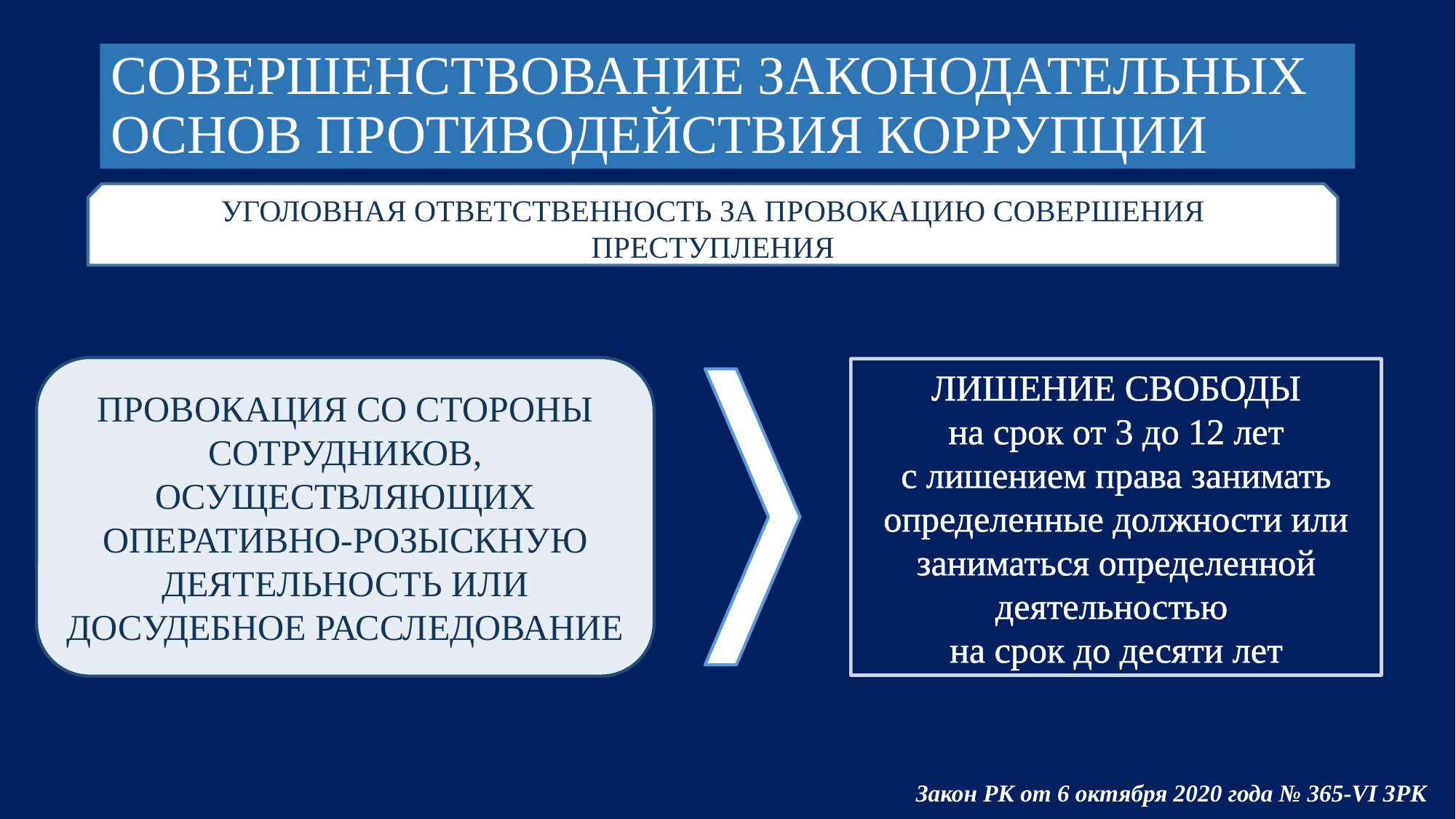

# СОВЕРШЕНСТВОВАНИЕ ЗАКОНОДАТЕЛЬНЫХ ОСНОВ ПРОТИВОДЕЙСТВИЯ КОРРУПЦИИ
УГОЛОВНАЯ ОТВЕТСТВЕННОСТЬ ЗА ПРОВОКАЦИЮ СОВЕРШЕНИЯ ПРЕСТУПЛЕНИЯ

ПРОВОКАЦИЯ СО СТОРОНЫ СОТРУДНИКОВ, ОСУЩЕСТВЛЯЮЩИХ ОПЕРАТИВНО-РОЗЫСКНУЮ ДЕЯТЕЛЬНОСТЬ ИЛИ ДОСУДЕБНОЕ РАССЛЕДОВАНИЕ

ЛИШЕНИЕ СВОБОДЫ
на срок от 3 до 12 лет
с лишением права занимать определенные должности или заниматься определенной деятельностью
на срок до десяти лет

Закон РК от 6 октября 2020 года № 365-VI ЗРК